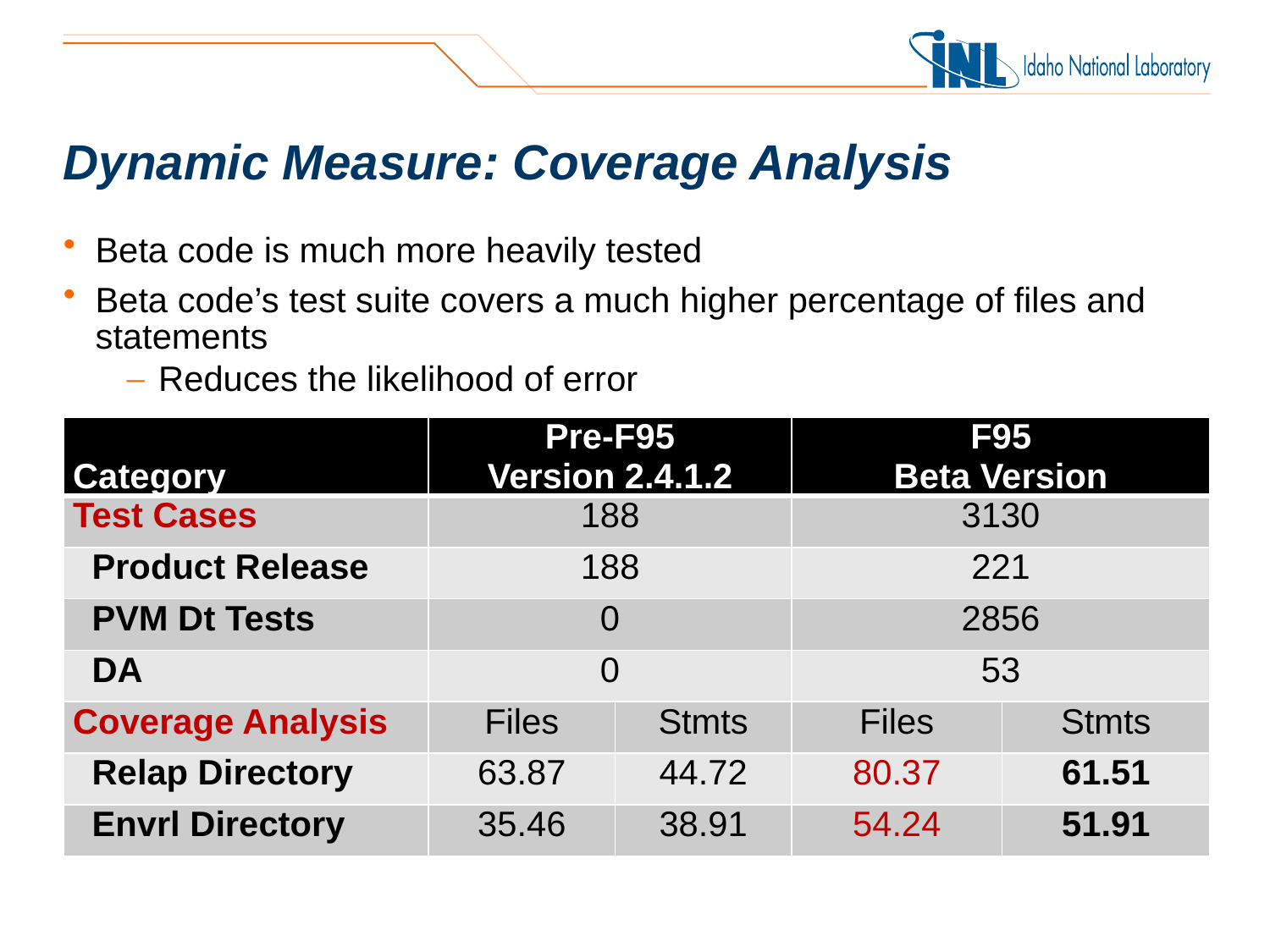

# Dynamic Measure: Coverage Analysis
Beta code is much more heavily tested
Beta code’s test suite covers a much higher percentage of files and statements
Reduces the likelihood of error
| Category | Pre-F95 Version 2.4.1.2 |  | F95 Beta Version |  |
| --- | --- | --- | --- | --- |
| Test Cases | 188 |  | 3130 |  |
| Product Release | 188 |  | 221 |  |
| PVM Dt Tests | 0 |  | 2856 |  |
| DA | 0 |  | 53 |  |
| Coverage Analysis | Files | Stmts | Files | Stmts |
| Relap Directory | 63.87 | 44.72 | 80.37 | 61.51 |
| Envrl Directory | 35.46 | 38.91 | 54.24 | 51.91 |